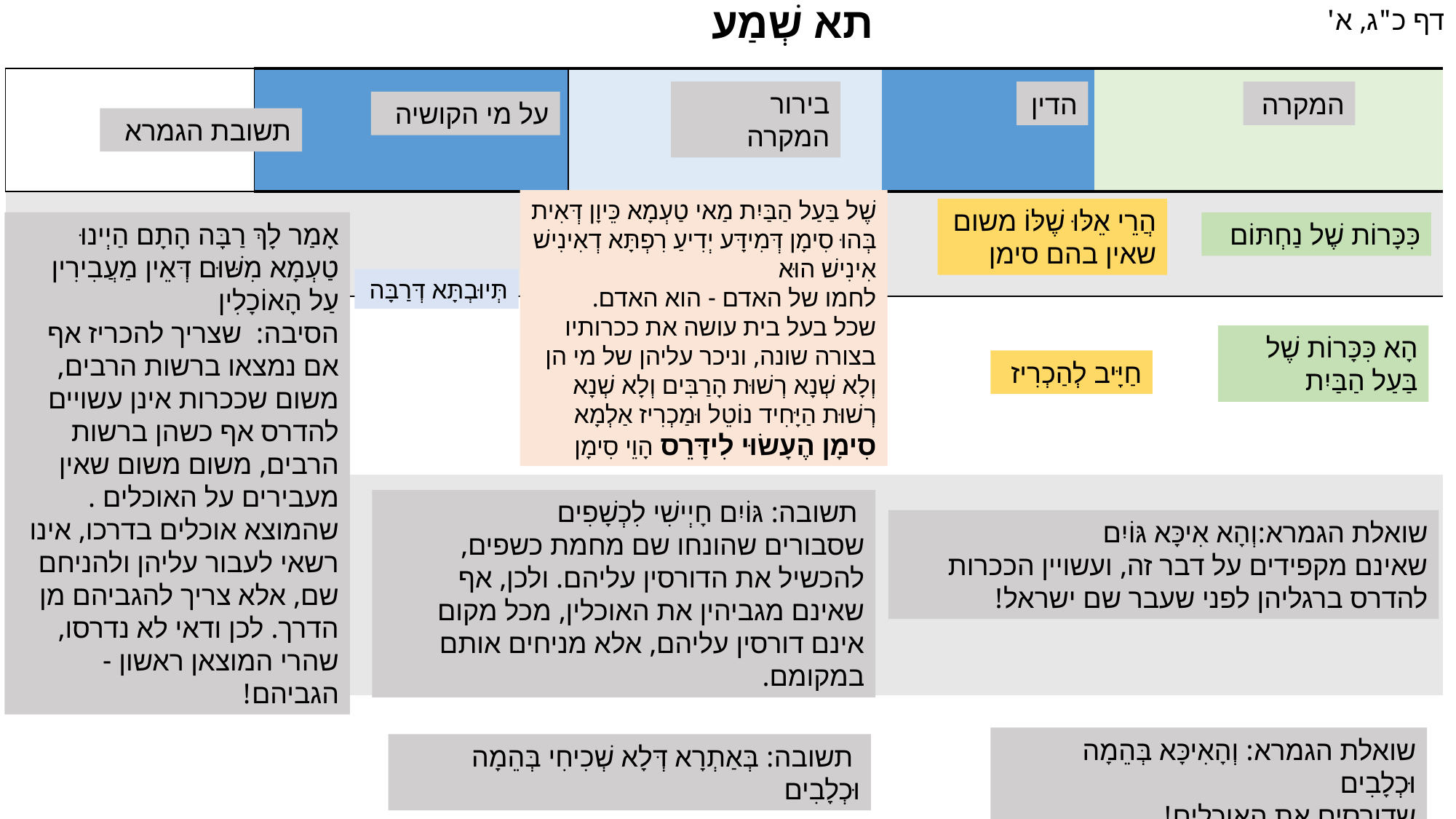

תא שְׁמַע
דף כ"ג, א'
|  |  |  |  |  |
| --- | --- | --- | --- | --- |
|  |  |  |  |  |
|  |  |  |  |  |
|  |  |  |  |  |
|  |  |  |  |  |
בירור המקרה
הדין
המקרה
על מי הקושיה
תשובת הגמרא
שֶׁל בַּעַל הַבַּיִת מַאי טַעְמָא כֵּיוָן דְּאִית בְּהוּ סִימָן דְּמִידָּע יְדִיעַ רִפְתָּא דְאִינִישׁ אִינִישׁ הוּא
לחמו של האדם - הוא האדם.
שכל בעל בית עושה את ככרותיו בצורה שונה, וניכר עליהן של מי הן
וְלָא שְׁנָא רְשׁוּת הָרַבִּים וְלָא שְׁנָא רְשׁוּת הַיָּחִיד נוֹטֵל וּמַכְרִיז אַלְמָא
סִימָן הֶעָשׂוּי לִידָּרֵס הָוֵי סִימָן
הֲרֵי אֵלּוּ שֶׁלּוֹ משום שאין בהם סימן
אָמַר לָךְ רַבָּה הָתָם הַיְינוּ טַעְמָא מִשּׁוּם דְּאֵין מַעֲבִירִין עַל הָאוֹכָלִין
הסיבה:  שצריך להכריז אף אם נמצאו ברשות הרבים, משום שככרות אינן עשויים להדרס אף כשהן ברשות הרבים, משום משום שאין מעבירים על האוכלים . שהמוצא אוכלים בדרכו, אינו רשאי לעבור עליהן ולהניחם שם, אלא צריך להגביהם מן הדרך. לכן ודאי לא נדרסו, שהרי המוצאן ראשון - הגביהם!
כִּכָּרוֹת שֶׁל נַחְתּוֹם
תְּיוּבְתָּא דְּרַבָּה
הָא כִּכָּרוֹת שֶׁל בַּעַל הַבַּיִת
חַיָּיב לְהַכְרִיז
 תשובה: גּוֹיִם חָיְישִׁי לִכְשָׁפִים
שסבורים שהונחו שם מחמת כשפים, להכשיל את הדורסין עליהם. ולכן, אף שאינם מגביהין את האוכלין, מכל מקום אינם דורסין עליהם, אלא מניחים אותם במקומם.
שואלת הגמרא:וְהָא אִיכָּא גּוֹיִם
שאינם מקפידים על דבר זה, ועשויין הככרות להדרס ברגליהן לפני שעבר שם ישראל!
שואלת הגמרא: וְהָאִיכָּא בְּהֵמָה וּכְלָבִים
שדורסים את האוכלים!
 תשובה: בְּאַתְרָא דְּלָא שְׁכִיחִי בְּהֵמָה וּכְלָבִים